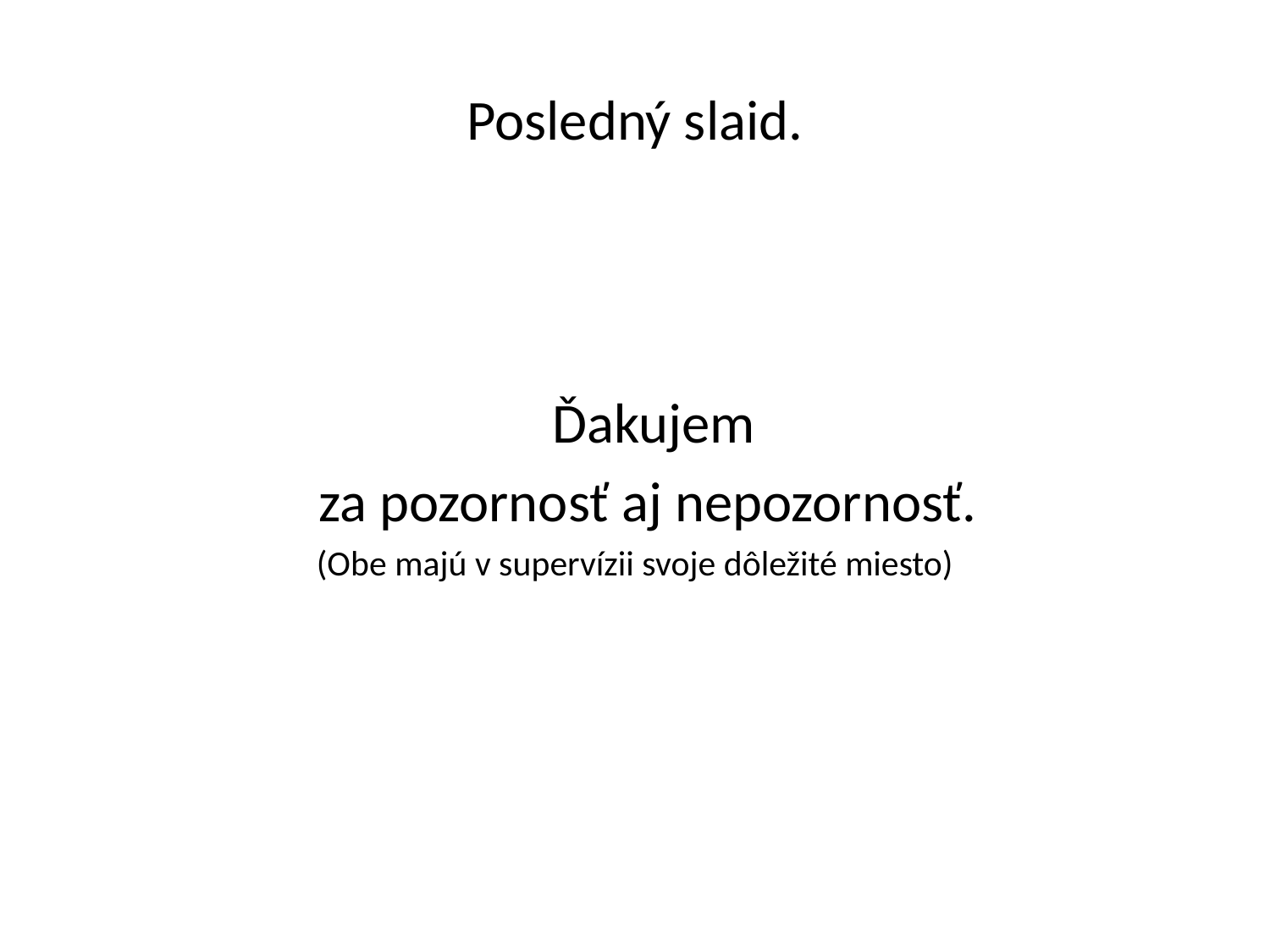

# Posledný slaid.

    Ďakujem
  za pozornosť aj nepozornosť.
(Obe majú v supervízii svoje dôležité miesto)